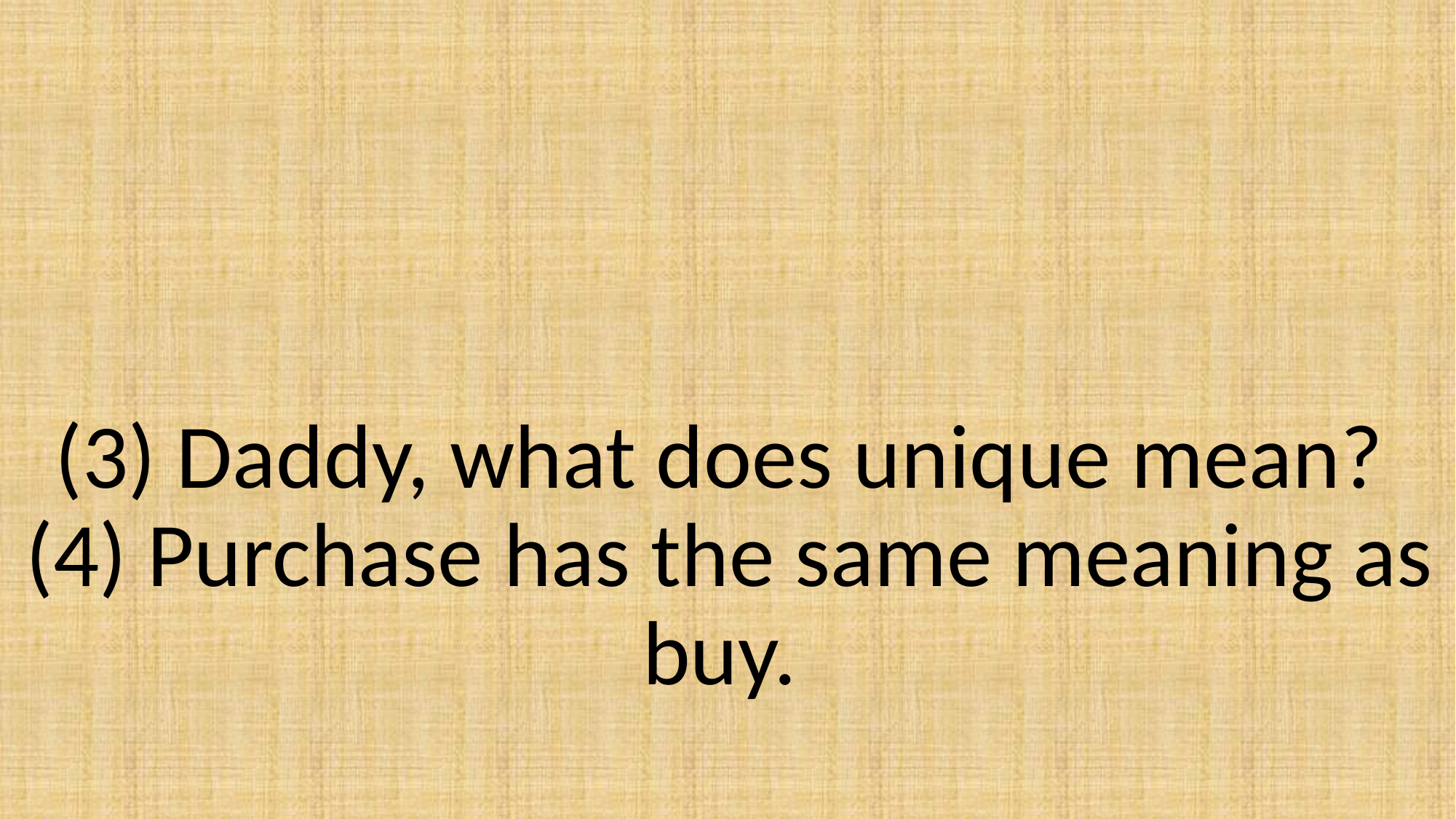

# (3) Daddy, what does unique mean? (4) Purchase has the same meaning as buy.